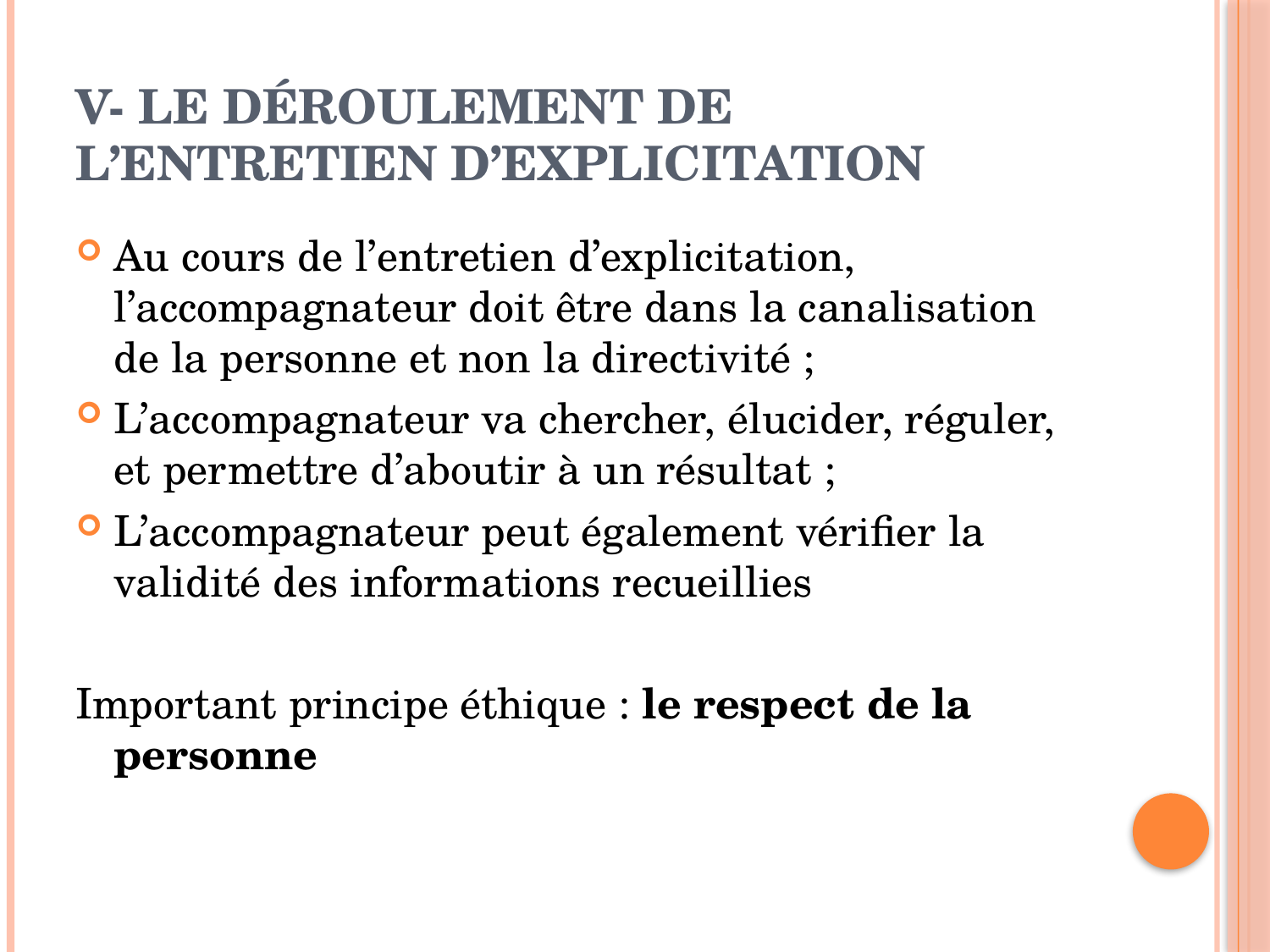

# V- Le déroulement de l’entretien d’explicitation
Au cours de l’entretien d’explicitation, l’accompagnateur doit être dans la canalisation de la personne et non la directivité ;
L’accompagnateur va chercher, élucider, réguler,  et permettre d’aboutir à un résultat ;
L’accompagnateur peut également vérifier la validité des informations recueillies

Important principe éthique : le respect de la personne